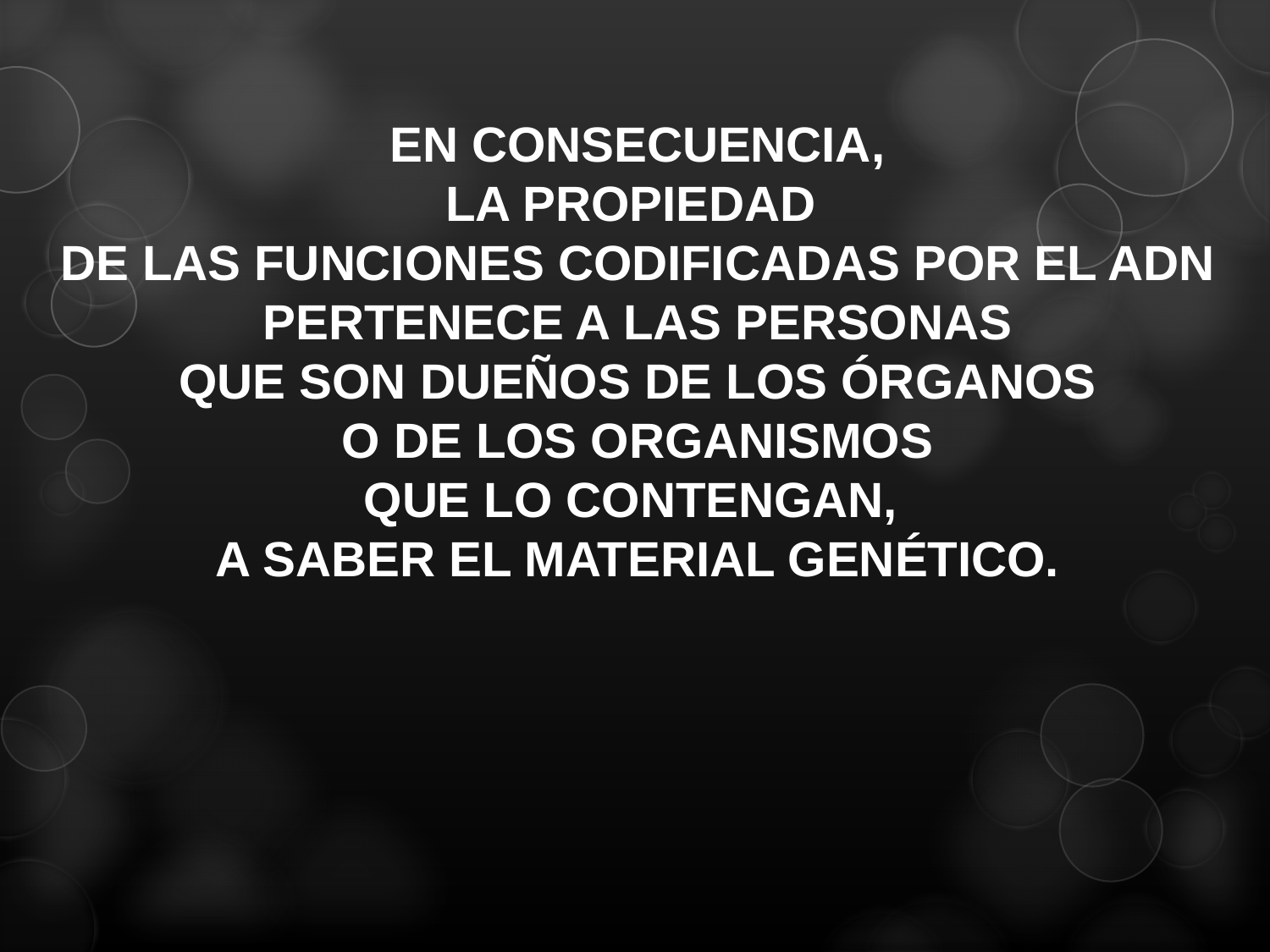

EN CONSECUENCIA,
LA PROPIEDAD
DE LAS FUNCIONES CODIFICADAS POR EL ADN PERTENECE A LAS PERSONAS
QUE SON DUEÑOS DE LOS ÓRGANOS
O DE LOS ORGANISMOS
QUE LO CONTENGAN,
A SABER EL MATERIAL GENÉTICO.